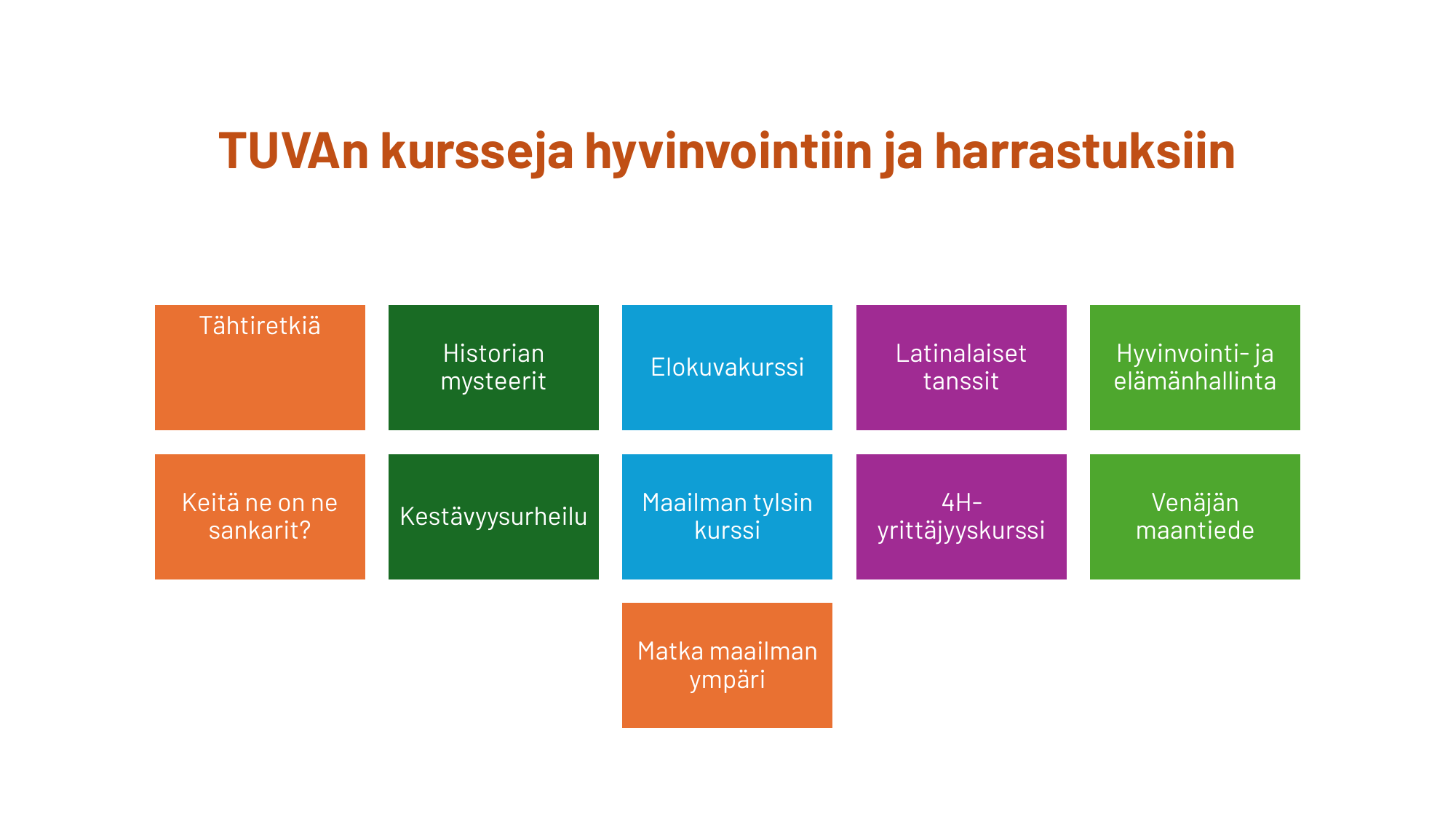

# TUVAn kursseja hyvinvointiin ja harrastuksiin
Tähtiretkiä
Historian mysteerit
Elokuvakurssi
Latinalaiset tanssit
Hyvinvointi- ja elämänhallinta
Keitä ne on ne sankarit?
Kestävyysurheilu
Maailman tylsin kurssi
4H-yrittäjyyskurssi
Venäjän maantiede
Matka maailman ympäri